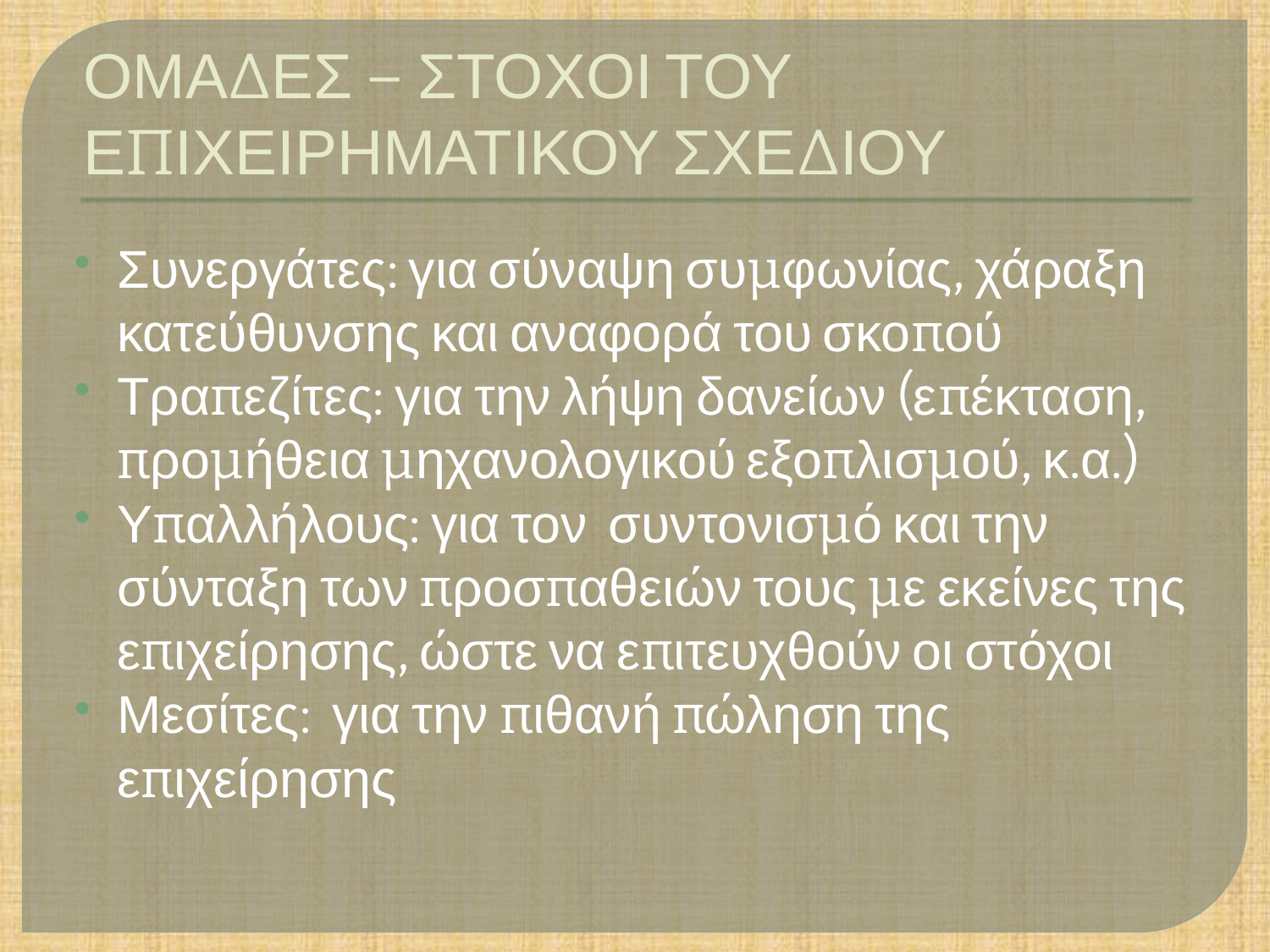

# ΟΜΑΔΕΣ – ΣΤΟΧΟΙ ΤΟΥ ΕΠΙΧΕΙΡΗΜΑΤΙΚΟΥ ΣΧΕΔΙΟΥ
Συνεργάτες: για σύναψη συμφωνίας, χάραξη κατεύθυνσης και αναφορά του σκοπού
Τραπεζίτες: για την λήψη δανείων (επέκταση, προμήθεια μηχανολογικού εξοπλισμού, κ.α.)
Υπαλλήλους: για τον  συντονισμό και την σύνταξη των προσπαθειών τους με εκείνες της επιχείρησης, ώστε να επιτευχθούν οι στόχοι
Μεσίτες:  για την πιθανή πώληση της επιχείρησης